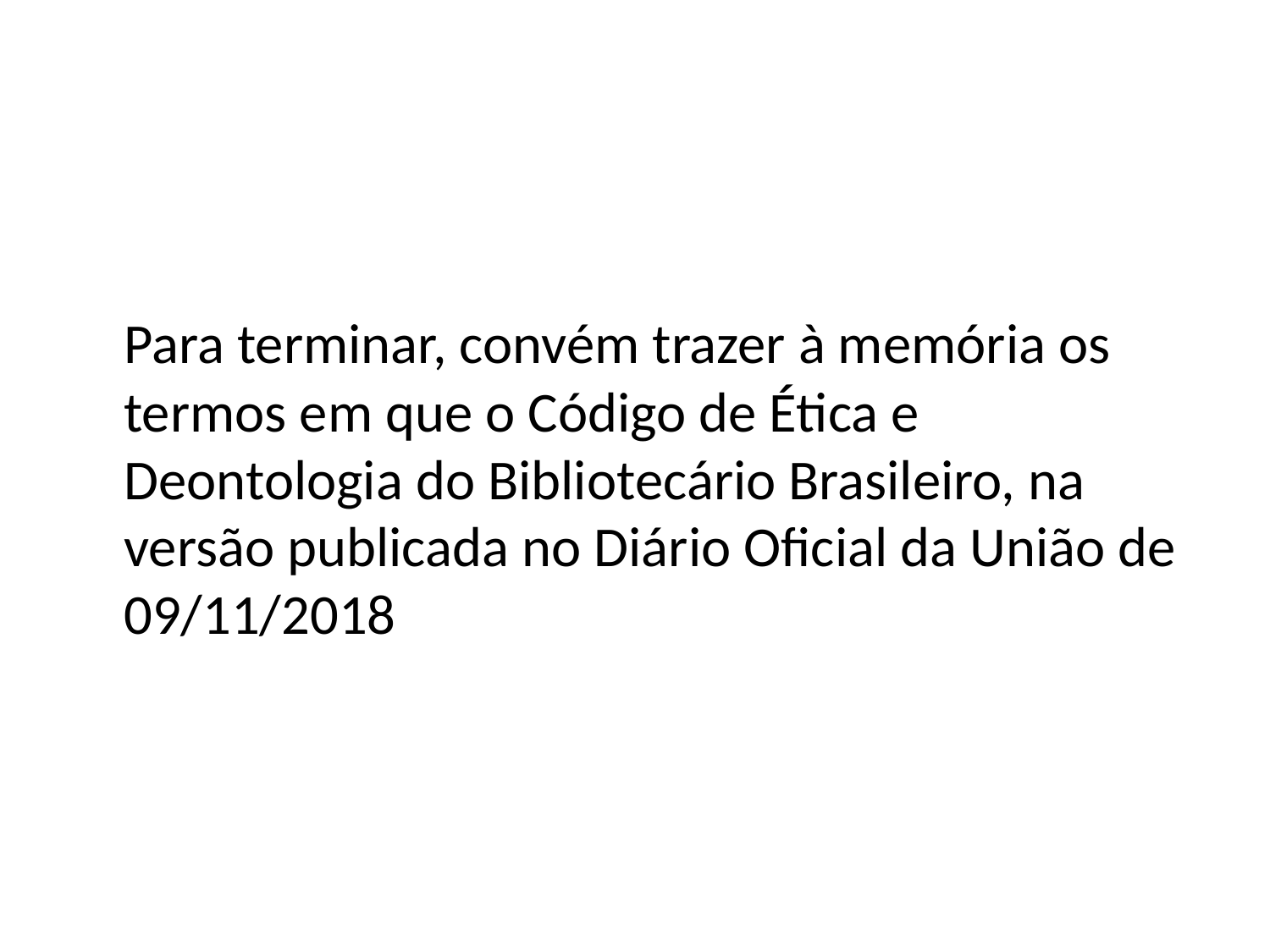

Para terminar, convém trazer à memória os termos em que o Código de Ética e Deontologia do Bibliotecário Brasileiro, na versão publicada no Diário Oficial da União de 09/11/2018